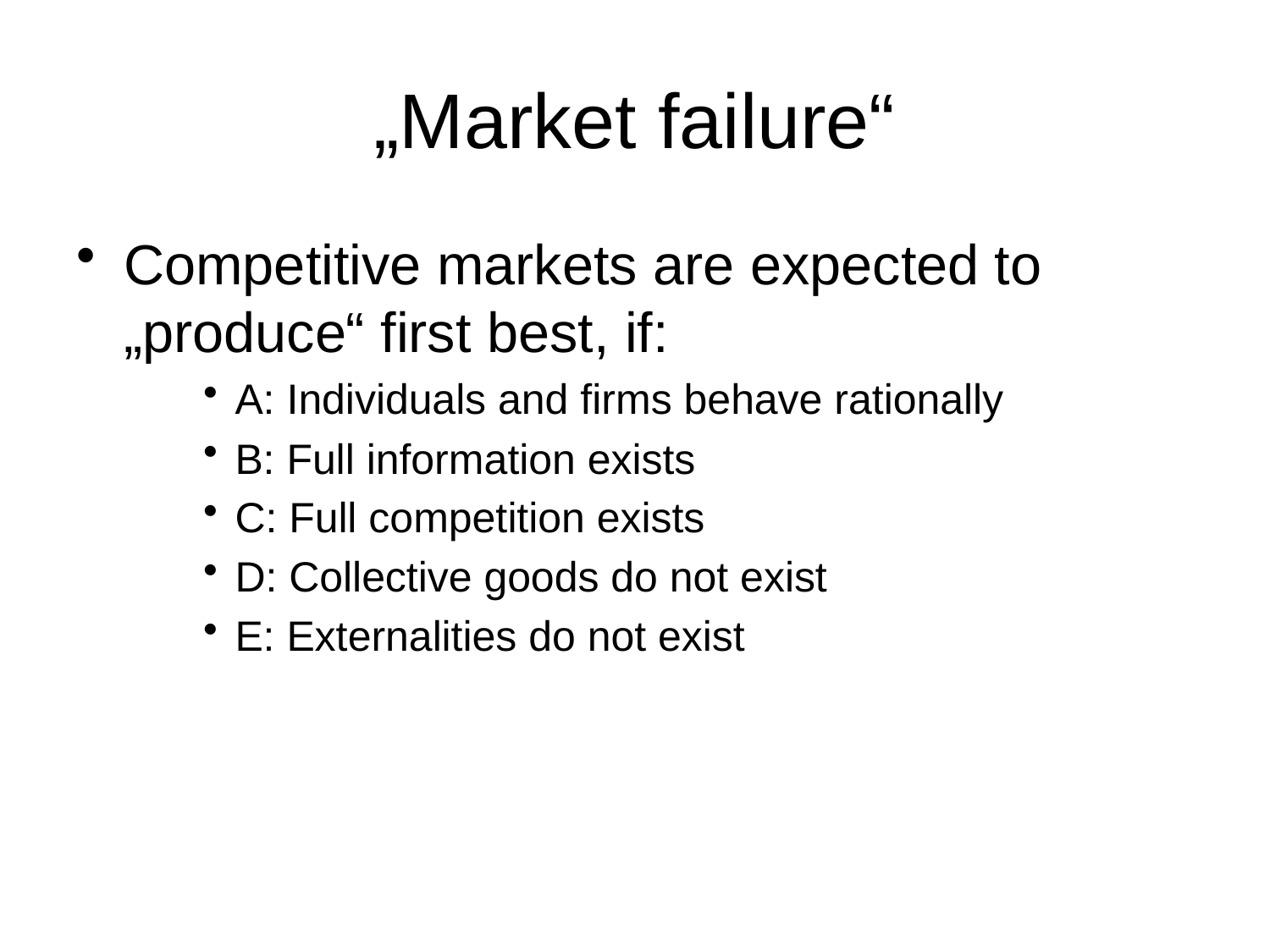

# „Market failure“
Competitive markets are expected to „produce“ first best, if:
A: Individuals and firms behave rationally
B: Full information exists
C: Full competition exists
D: Collective goods do not exist
E: Externalities do not exist